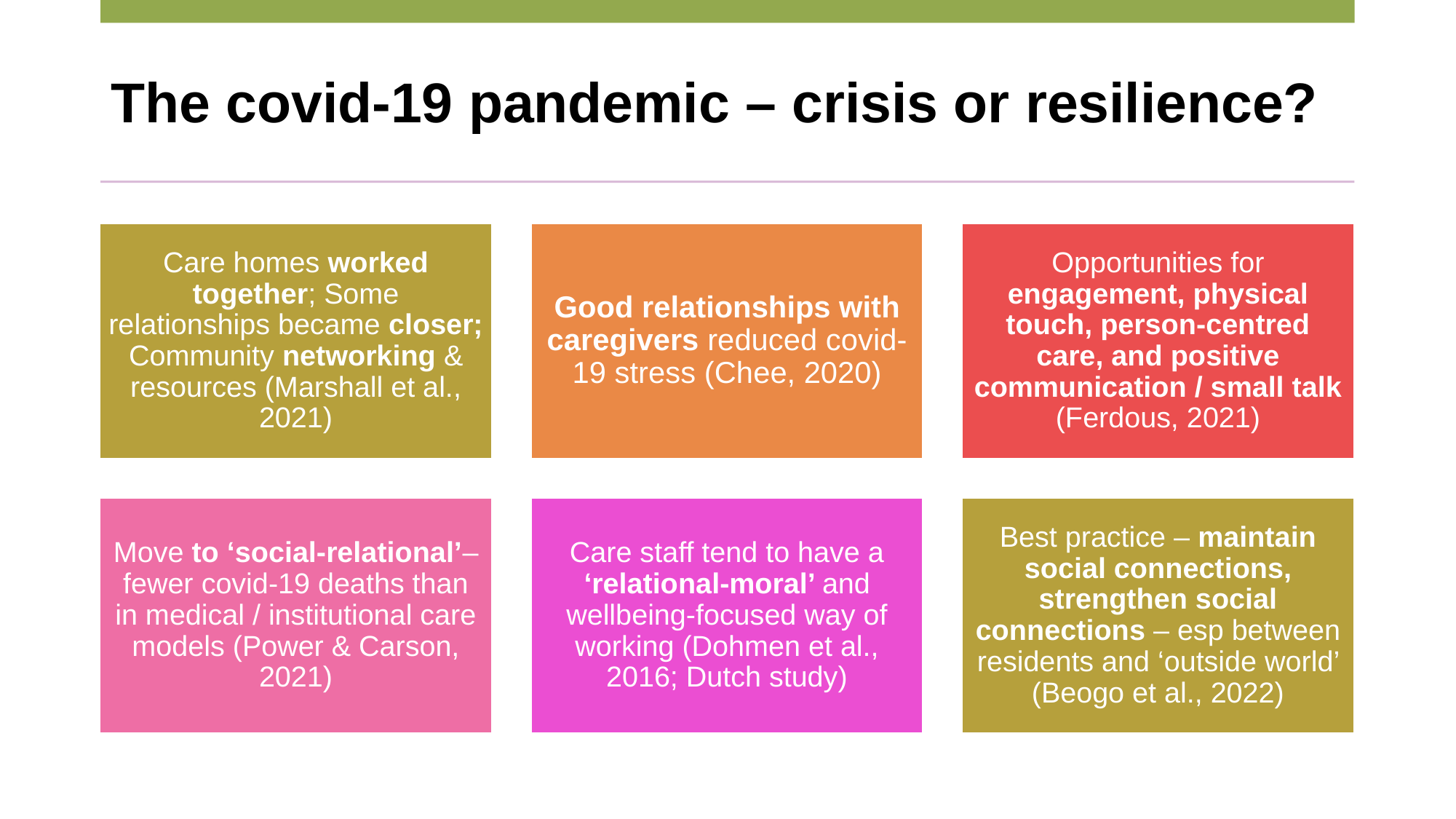

# The covid-19 pandemic – crisis or resilience?

Care homes worked together; Some relationships became closer; Community networking & resources (Marshall et al., 2021)
Good relationships with caregivers reduced covid-19 stress (Chee, 2020)
Opportunities for engagement, physical touch, person-centred care, and positive communication / small talk (Ferdous, 2021)
Move to ‘social-relational’– fewer covid-19 deaths than in medical / institutional care models (Power & Carson, 2021)
Care staff tend to have a ‘relational-moral’ and wellbeing-focused way of working (Dohmen et al., 2016; Dutch study)
Best practice – maintain social connections, strengthen social connections – esp between residents and ‘outside world’ (Beogo et al., 2022)